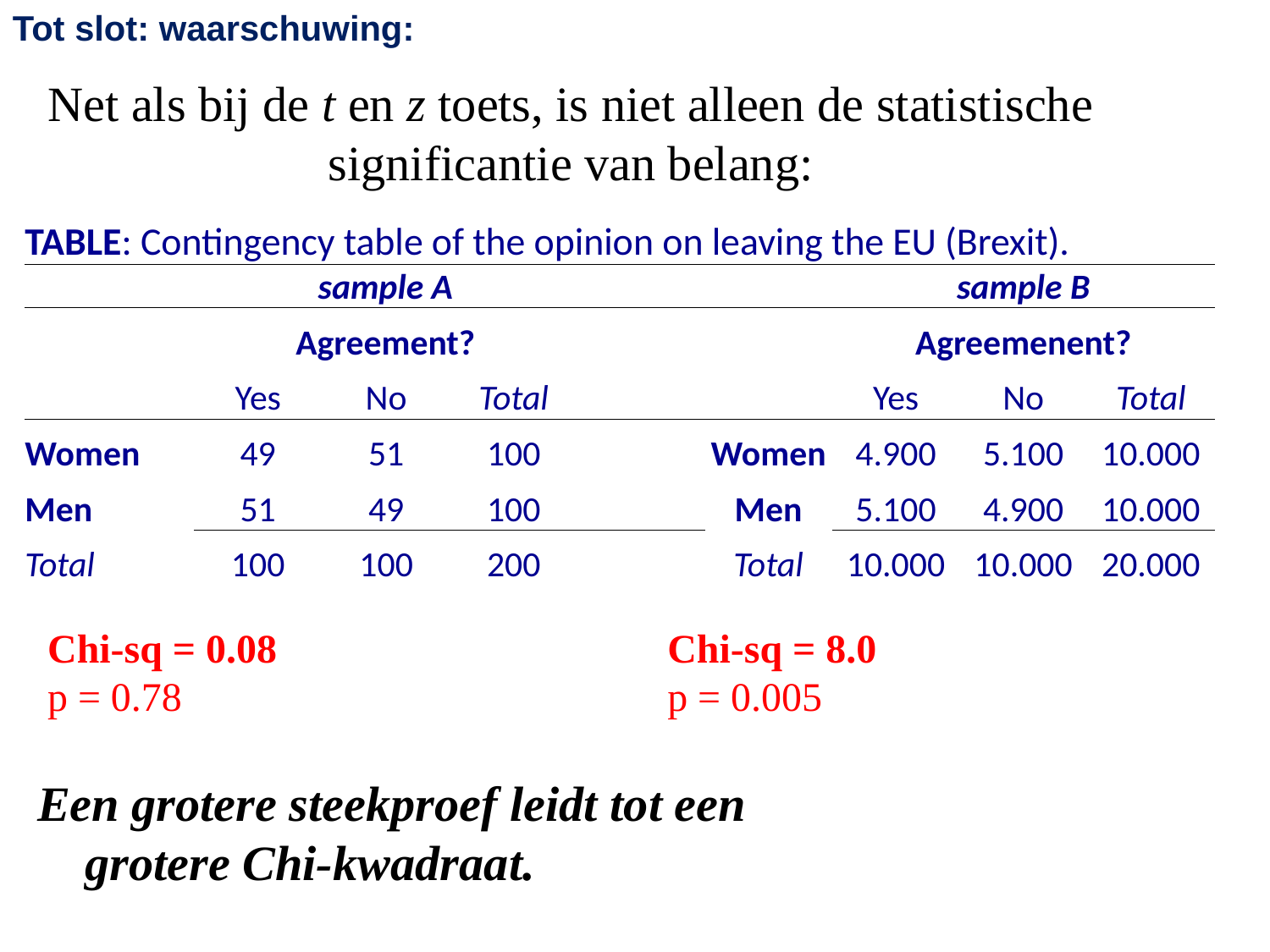

Tot slot: waarschuwing:
Net als bij de t en z toets, is niet alleen de statistische significantie van belang:

| TABLE: Contingency table of the opinion on leaving the EU (Brexit). |  |  |  |  |  |  |  |  |
| --- | --- | --- | --- | --- | --- | --- | --- | --- |
|  | sample A |  |  |  |  | sample B |  |  |
|  | Agreement? |  |  |  |  | Agreemenent? |  |  |
|  | Yes | No | Total |  |  | Yes | No | Total |
| Women | 49 | 51 | 100 |  | Women | 4.900 | 5.100 | 10.000 |
| Men | 51 | 49 | 100 |  | Men | 5.100 | 4.900 | 10.000 |
| Total | 100 | 100 | 200 |  | Total | 10.000 | 10.000 | 20.000 |
Chi-sq = 0.08
p = 0.78
Chi-sq = 8.0
p = 0.005
Een grotere steekproef leidt tot een grotere Chi-kwadraat.